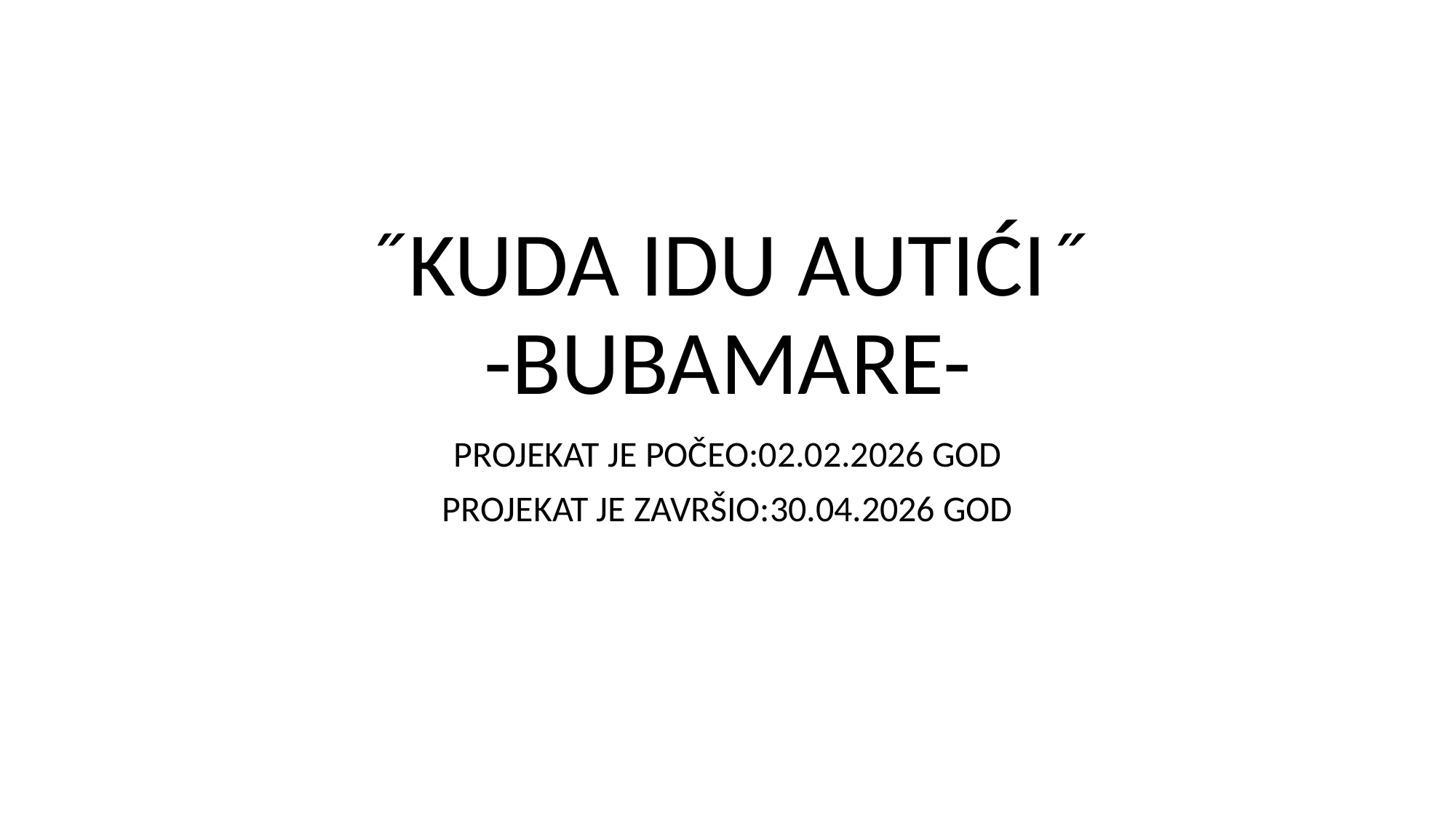

# ˝KUDA IDU AUTIĆI˝ -BUBAMARE-
PROJEKAT JE POČEO:02.02.2026 GOD
PROJEKAT JE ZAVRŠIO:30.04.2026 GOD